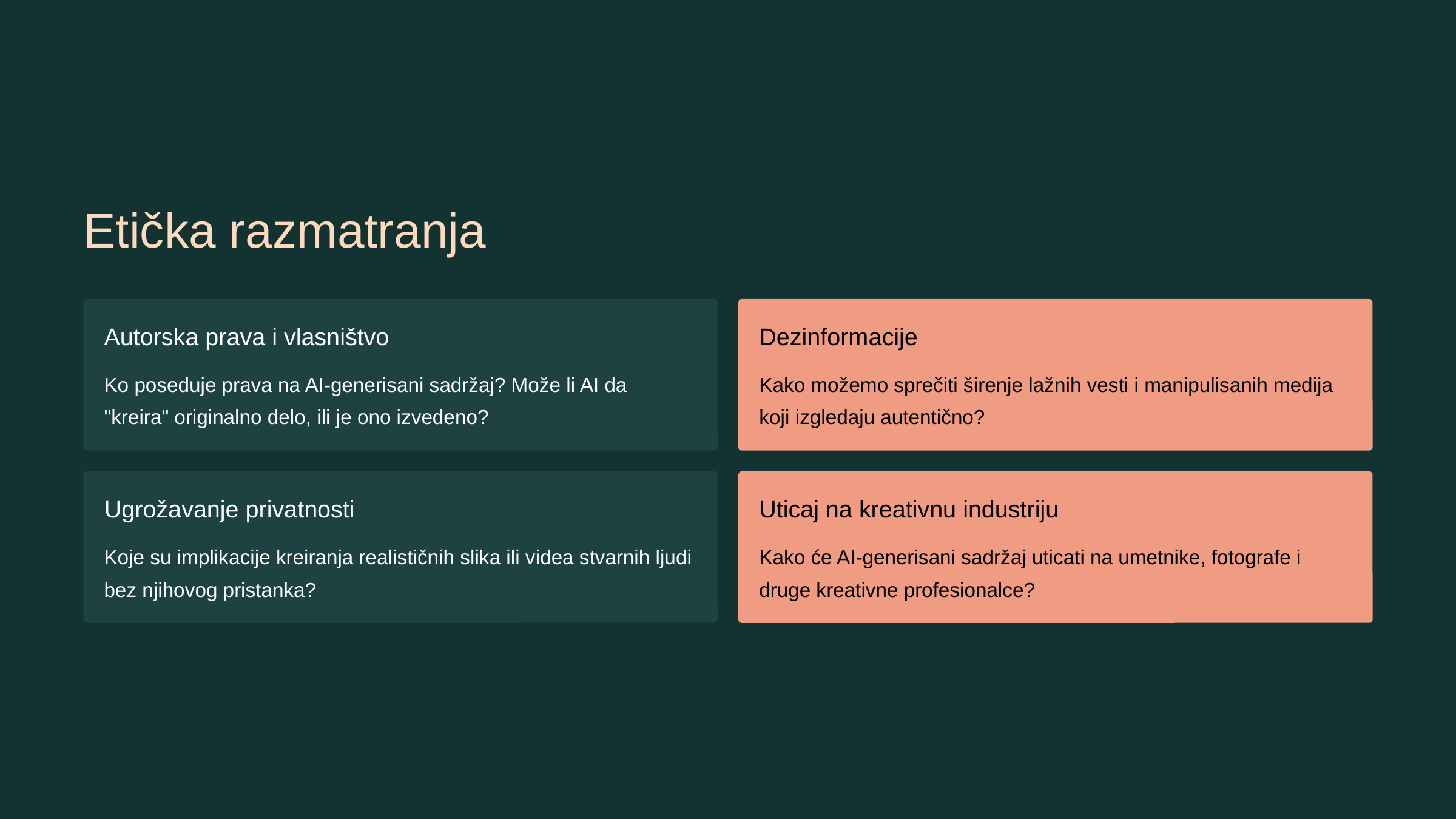

Etička razmatranja

Autorska prava i vlasništvo
Dezinformacije
Ko poseduje prava na AI-generisani sadržaj? Može li AI da "kreira" originalno delo, ili je ono izvedeno?
Kako možemo sprečiti širenje lažnih vesti i manipulisanih medija koji izgledaju autentično?

Ugrožavanje privatnosti
Uticaj na kreativnu industriju
Koje su implikacije kreiranja realističnih slika ili videa stvarnih ljudi bez njihovog pristanka?
Kako će AI-generisani sadržaj uticati na umetnike, fotografe i druge kreativne profesionalce?